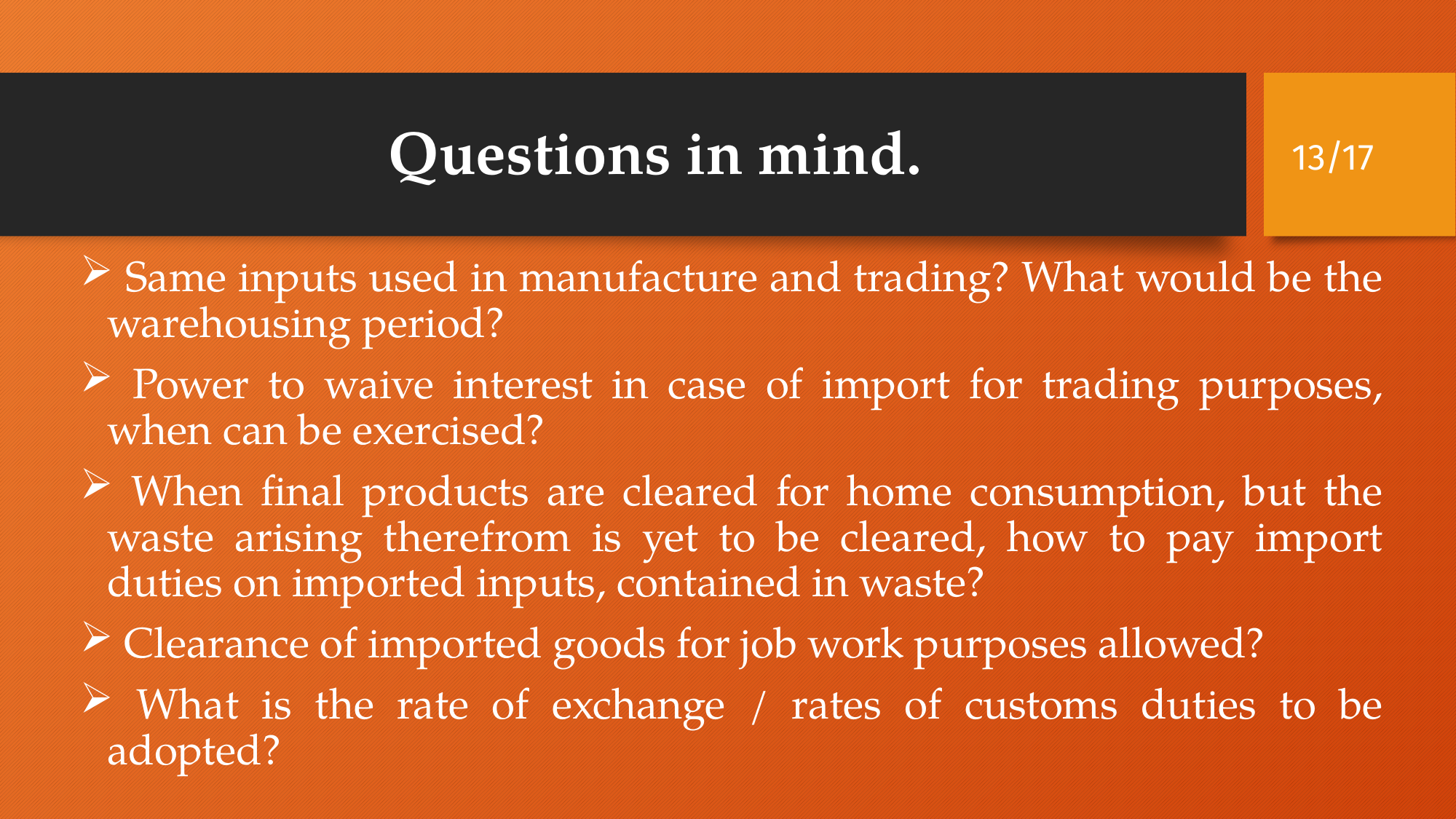

# Questions in mind.
13/17
 Same inputs used in manufacture and trading? What would be the warehousing period?
 Power to waive interest in case of import for trading purposes, when can be exercised?
 When final products are cleared for home consumption, but the waste arising therefrom is yet to be cleared, how to pay import duties on imported inputs, contained in waste?
 Clearance of imported goods for job work purposes allowed?
 What is the rate of exchange / rates of customs duties to be adopted?